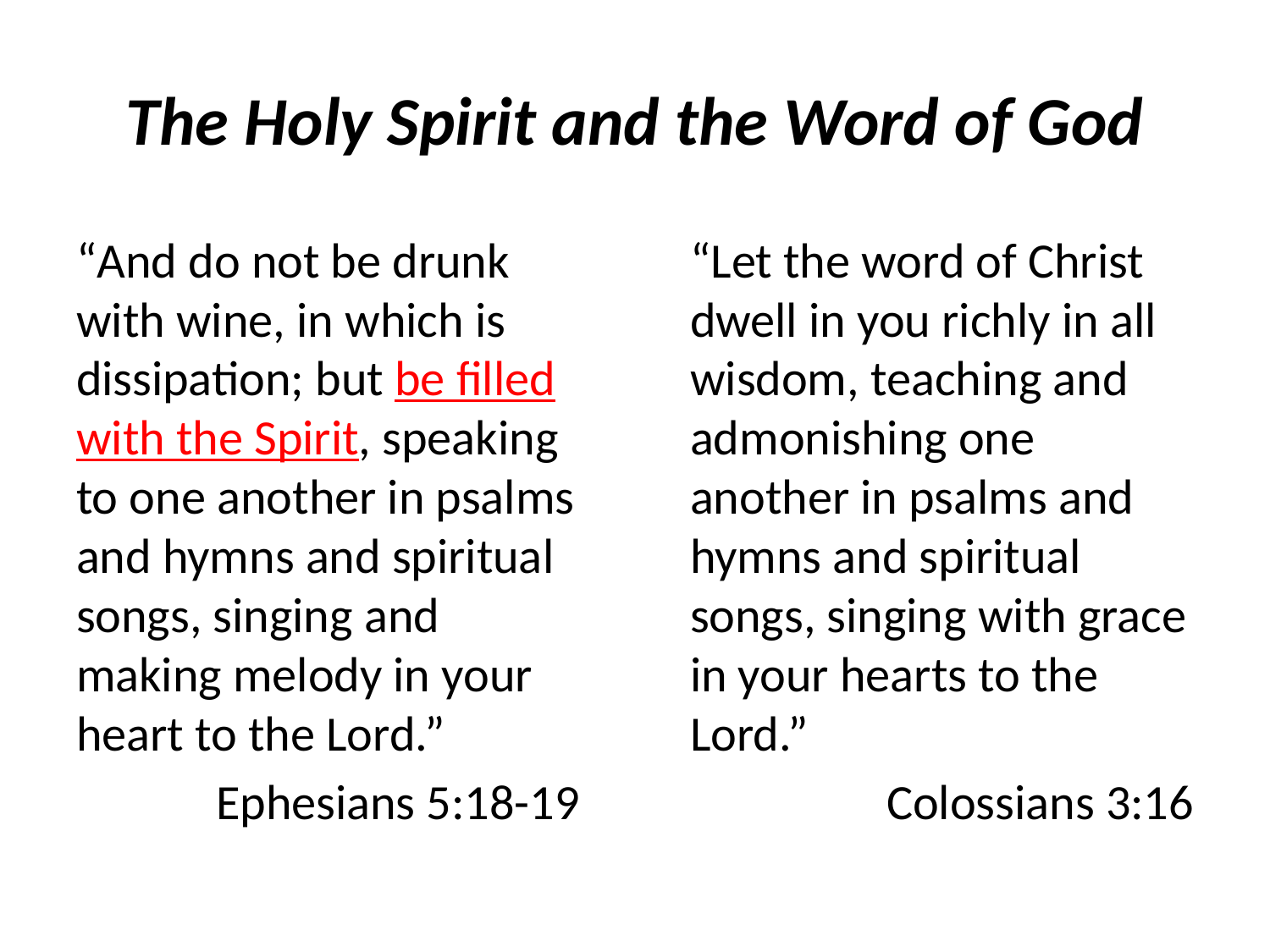

# The Holy Spirit and the Word of God
“And do not be drunk with wine, in which is dissipation; but be filled with the Spirit, speaking to one another in psalms and hymns and spiritual songs, singing and making melody in your heart to the Lord.”
Ephesians 5:18-19

“Let the word of Christ dwell in you richly in all wisdom, teaching and admonishing one another in psalms and hymns and spiritual songs, singing with grace in your hearts to the Lord.”
Colossians 3:16